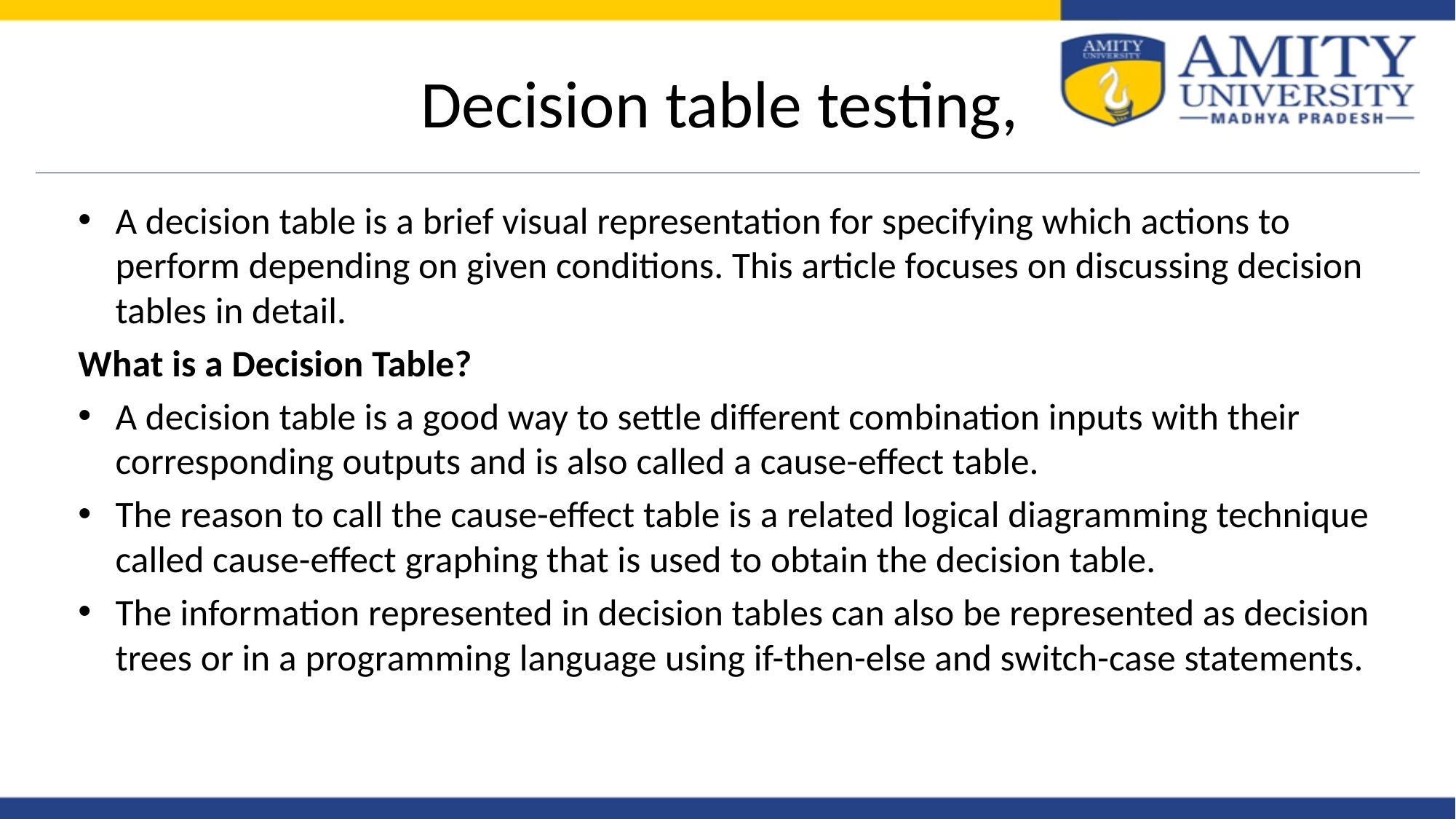

# Decision table testing,
A decision table is a brief visual representation for specifying which actions to perform depending on given conditions. This article focuses on discussing decision tables in detail.
What is a Decision Table?
A decision table is a good way to settle different combination inputs with their corresponding outputs and is also called a cause-effect table.
The reason to call the cause-effect table is a related logical diagramming technique called cause-effect graphing that is used to obtain the decision table.
The information represented in decision tables can also be represented as decision trees or in a programming language using if-then-else and switch-case statements.